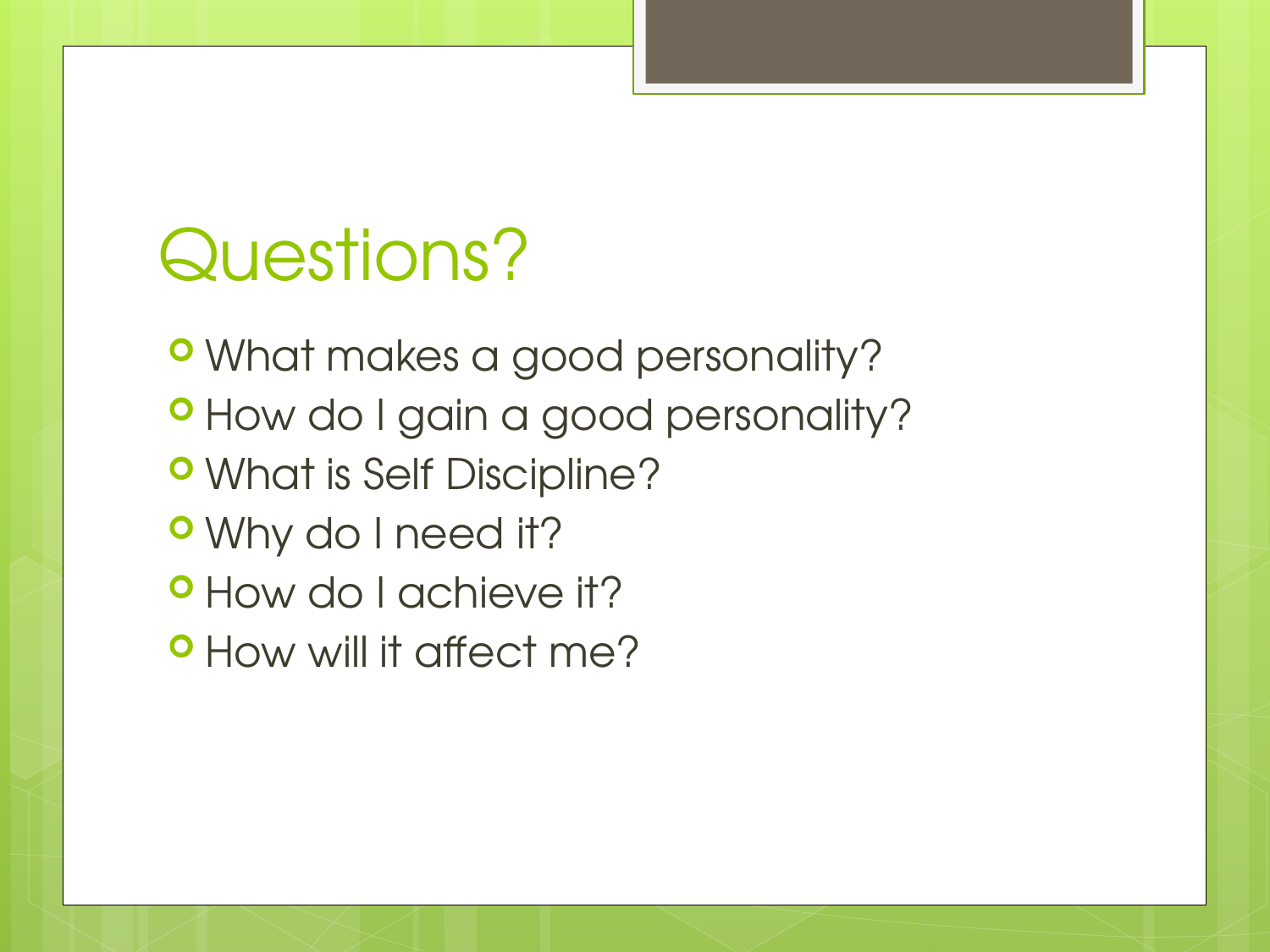

# Questions?
What makes a good personality?
How do I gain a good personality?
What is Self Discipline?
Why do I need it?
How do I achieve it?
How will it affect me?